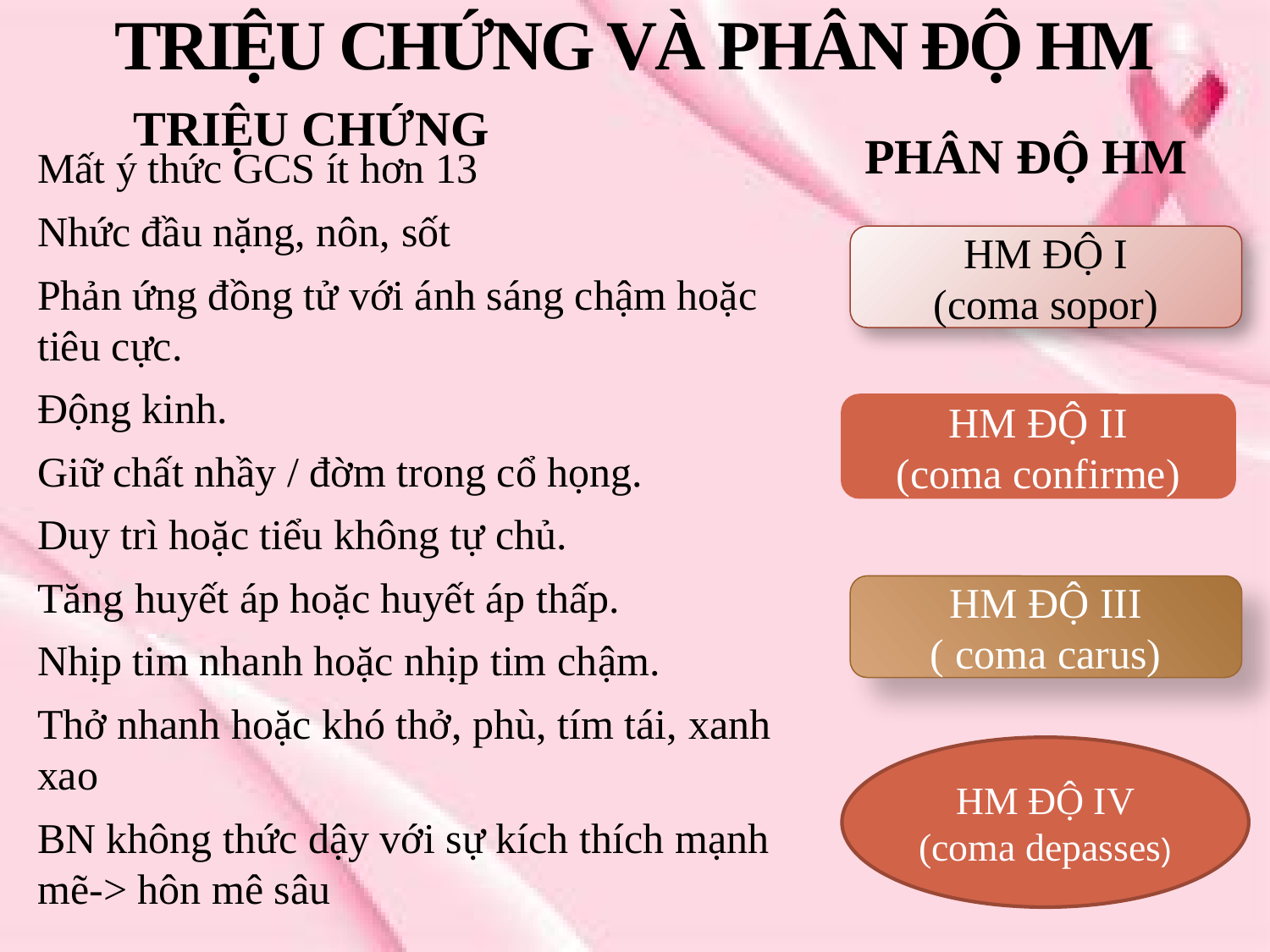

# TRIỆU CHỨNG VÀ PHÂN ĐỘ HM
TRIỆU CHỨNG
PHÂN ĐỘ HM
Mất ý thức GCS ít hơn 13
Nhức đầu nặng, nôn, sốt
Phản ứng đồng tử với ánh sáng chậm hoặc tiêu cực.
Động kinh.
Giữ chất nhầy / đờm trong cổ họng.
Duy trì hoặc tiểu không tự chủ.
Tăng huyết áp hoặc huyết áp thấp.
Nhịp tim nhanh hoặc nhịp tim chậm.
Thở nhanh hoặc khó thở, phù, tím tái, xanh xao
BN không thức dậy với sự kích thích mạnh mẽ-> hôn mê sâu

HM ĐỘ I
(coma sopor)
HM ĐỘ II
(coma confirme)
HM ĐỘ III
( coma carus)
HM ĐỘ IV
(coma depasses)